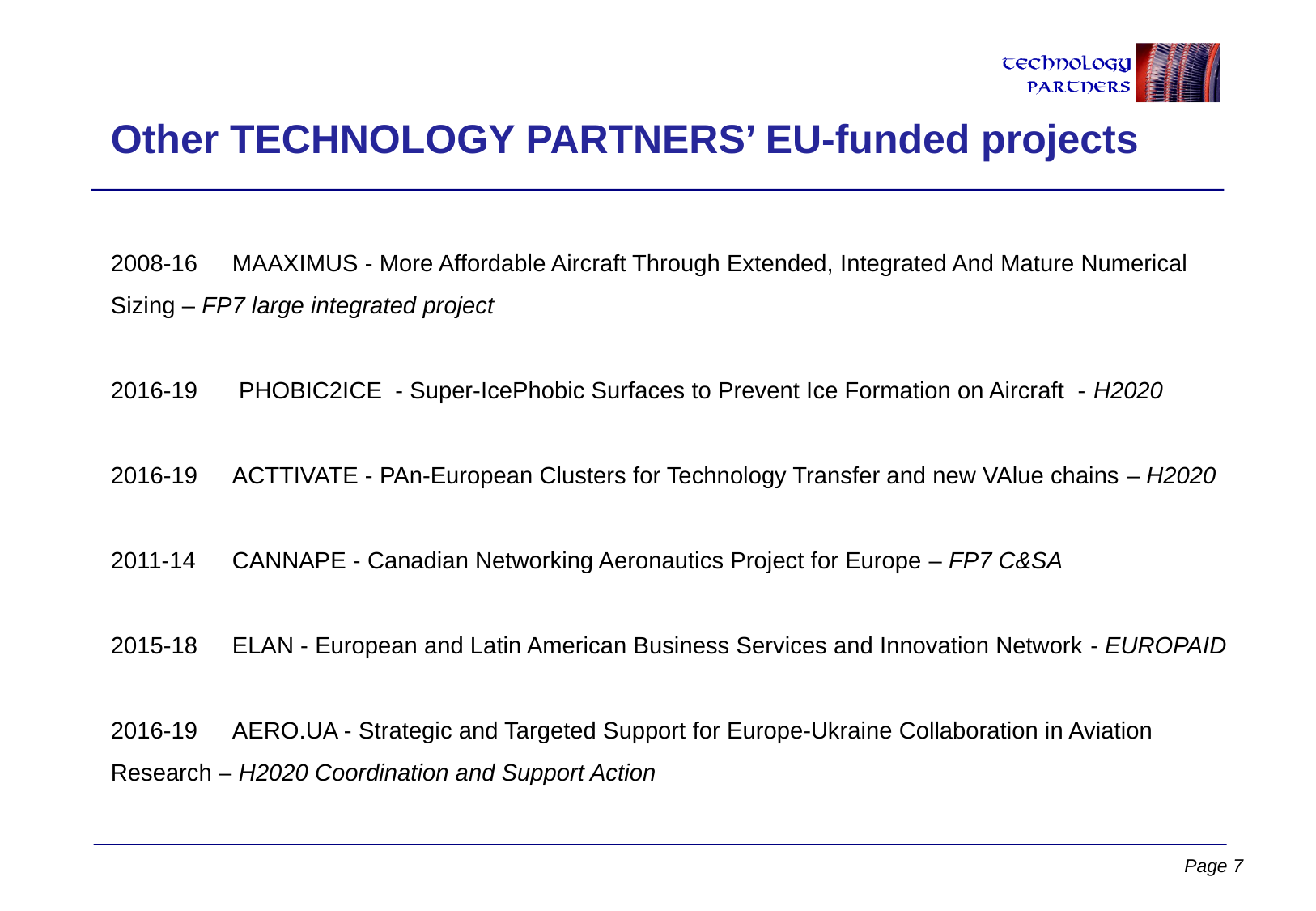

# Other TECHNOLOGY PARTNERS’ EU-funded projects
2008-16	MAAXIMUS - More Affordable Aircraft Through Extended, Integrated And Mature Numerical 	Sizing – FP7 large integrated project

2016-19	 PHOBIC2ICE  - Super-IcePhobic Surfaces to Prevent Ice Formation on Aircraft  - H2020

2016-19	ACTTIVATE - PAn-European Clusters for Technology Transfer and new VAlue chains – H2020

2011-14	CANNAPE - Canadian Networking Aeronautics Project for Europe – FP7 C&SA

2015-18	ELAN - European and Latin American Business Services and Innovation Network - EUROPAID

2016-19	AERO.UA - Strategic and Targeted Support for Europe-Ukraine Collaboration in Aviation 	Research – H2020 Coordination and Support Action